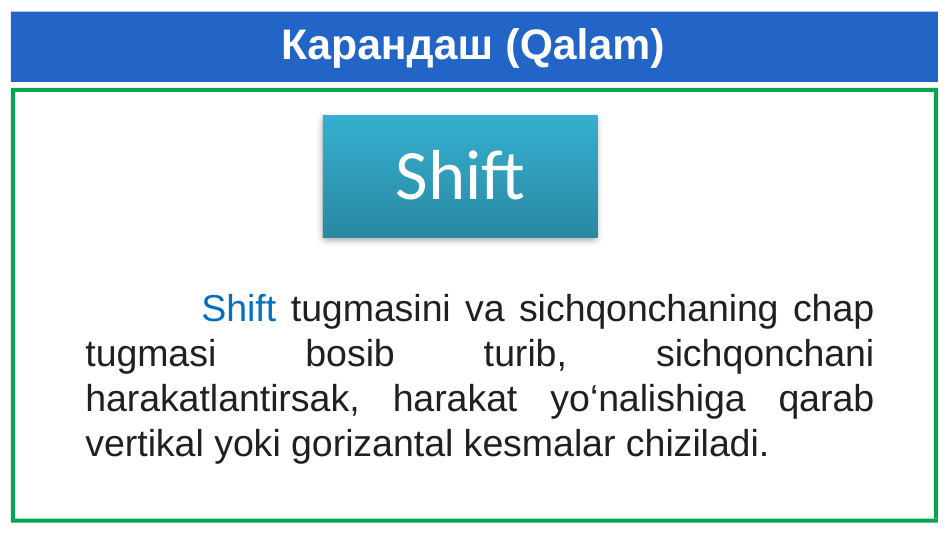

# Карандаш (Qalam)
Shift
        Shift tugmasini va sichqonchaning chap tugmasi bosib turib, sichqonchani harakatlantirsak, harakat yo‘nalishiga qarab vertikal yoki gorizantal kesmalar chiziladi.